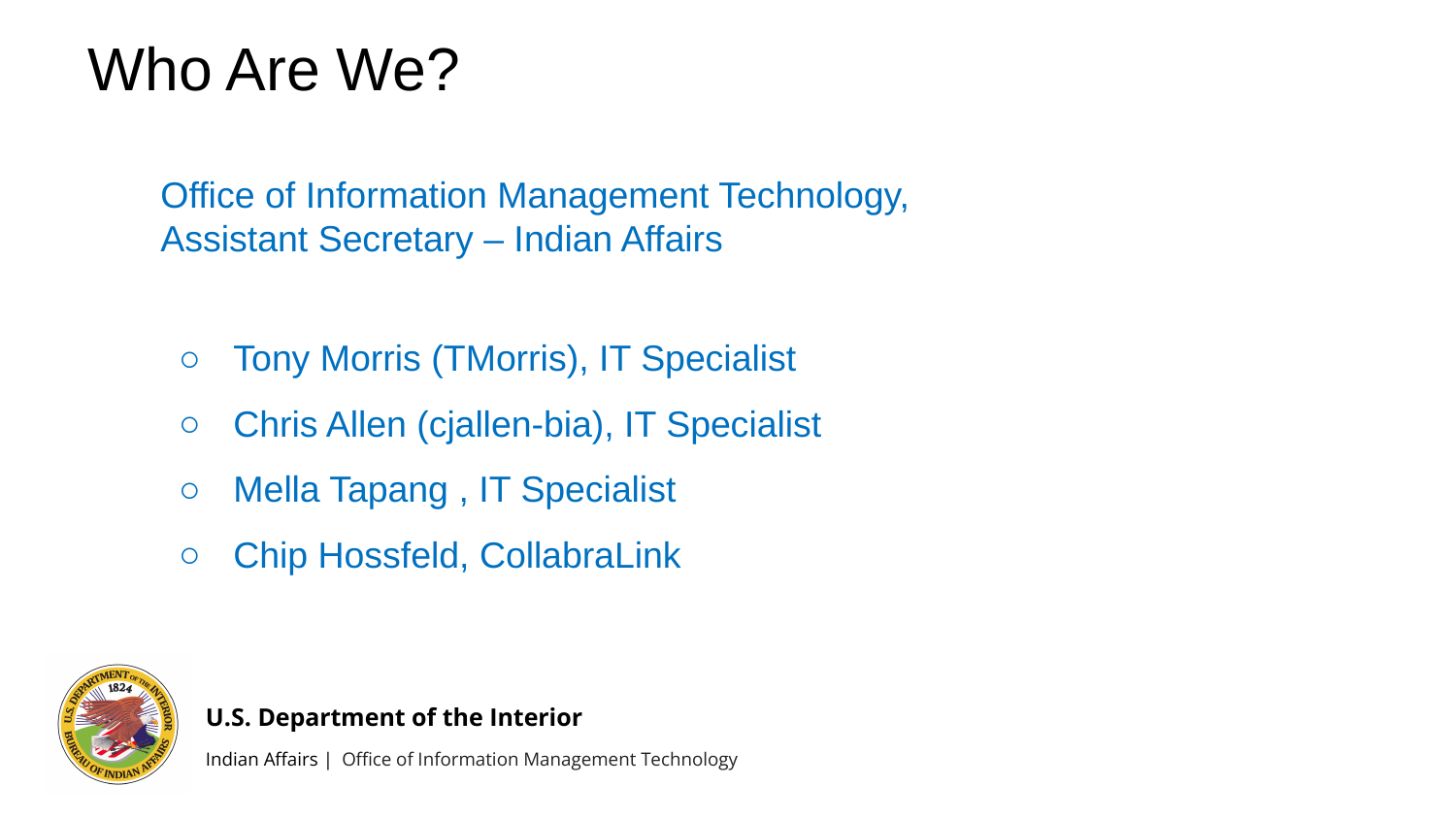

# Who Are We?
Office of Information Management Technology,
Assistant Secretary – Indian Affairs

Tony Morris (TMorris), IT Specialist
Chris Allen (cjallen-bia), IT Specialist
Mella Tapang , IT Specialist
Chip Hossfeld, CollabraLink